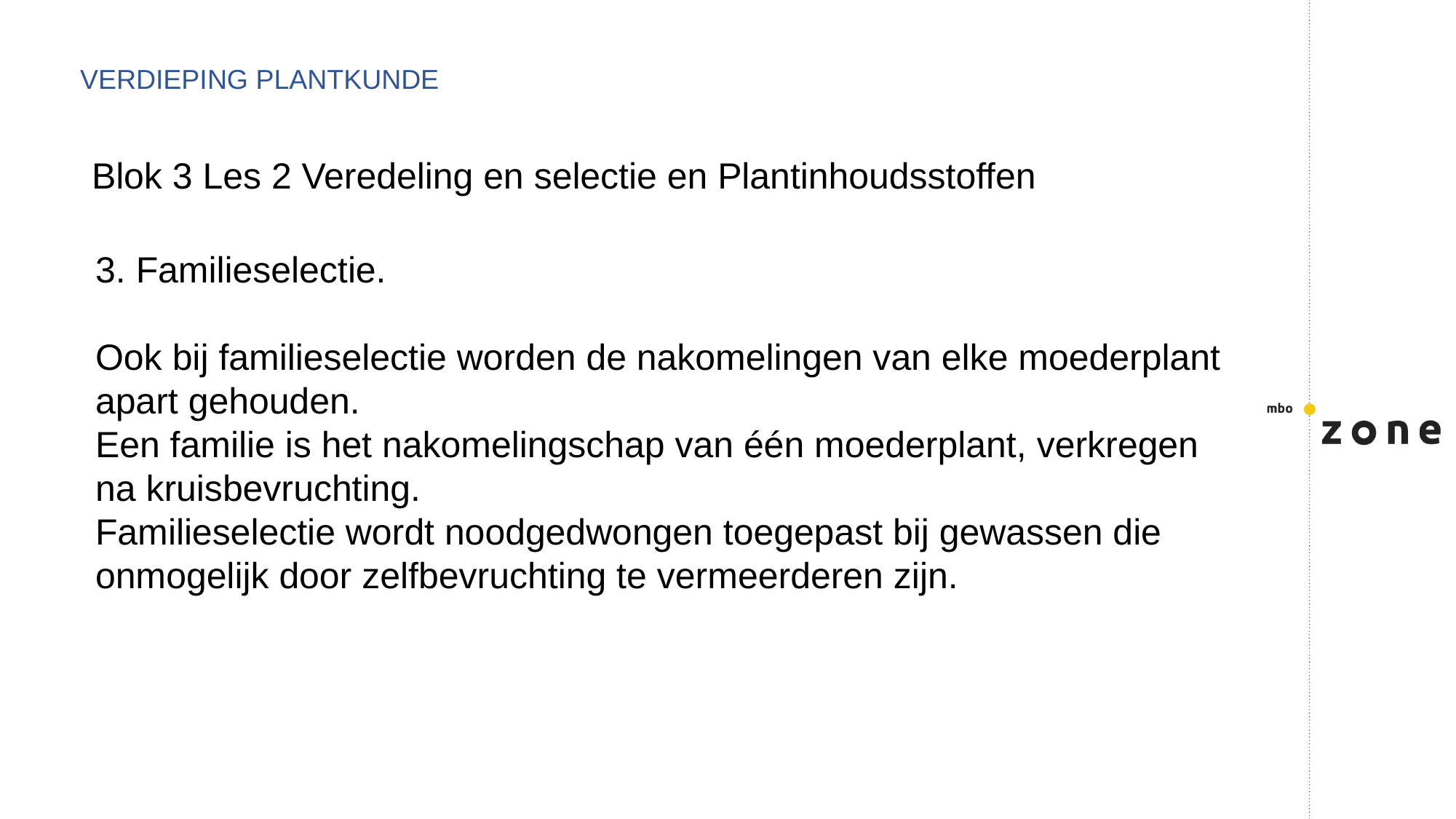

VERDIEPING PLANTKUNDE
Blok 3 Les 2 Veredeling en selectie en Plantinhoudsstoffen

3. Familieselectie.

Ook bij familieselectie worden de nakomelingen van elke moederplant apart gehouden.
Een familie is het nakomelingschap van één moederplant, verkregen na kruisbevruchting.
Familieselectie wordt noodgedwongen toegepast bij gewassen die onmogelijk door zelfbevruchting te vermeerderen zijn.